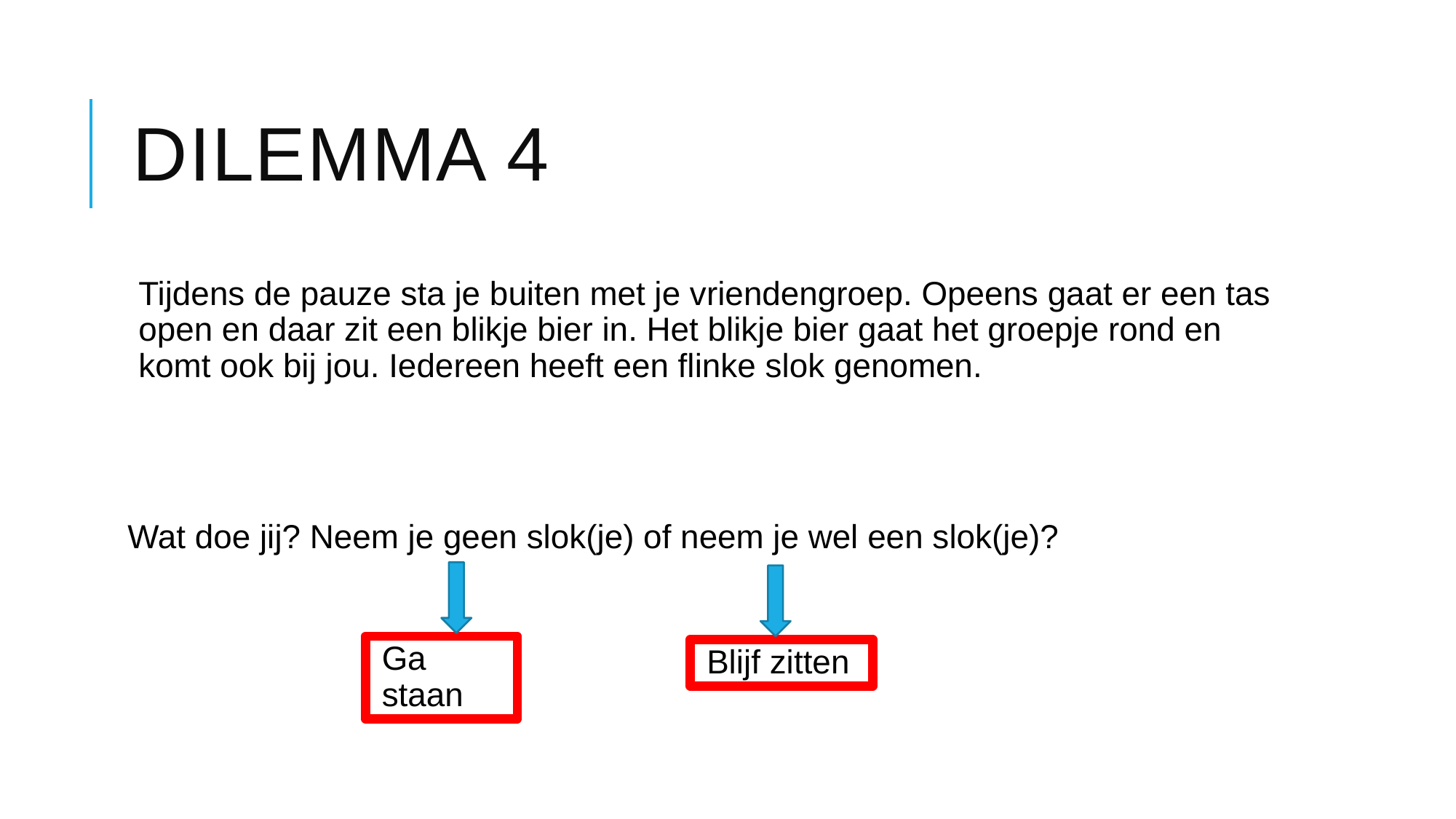

# Dilemma 4
Tijdens de pauze sta je buiten met je vriendengroep. Opeens gaat er een tas open en daar zit een blikje bier in. Het blikje bier gaat het groepje rond en komt ook bij jou. Iedereen heeft een flinke slok genomen.

Wat doe jij? Neem je geen slok(je) of neem je wel een slok(je)?

Ga staan
Blijf zitten